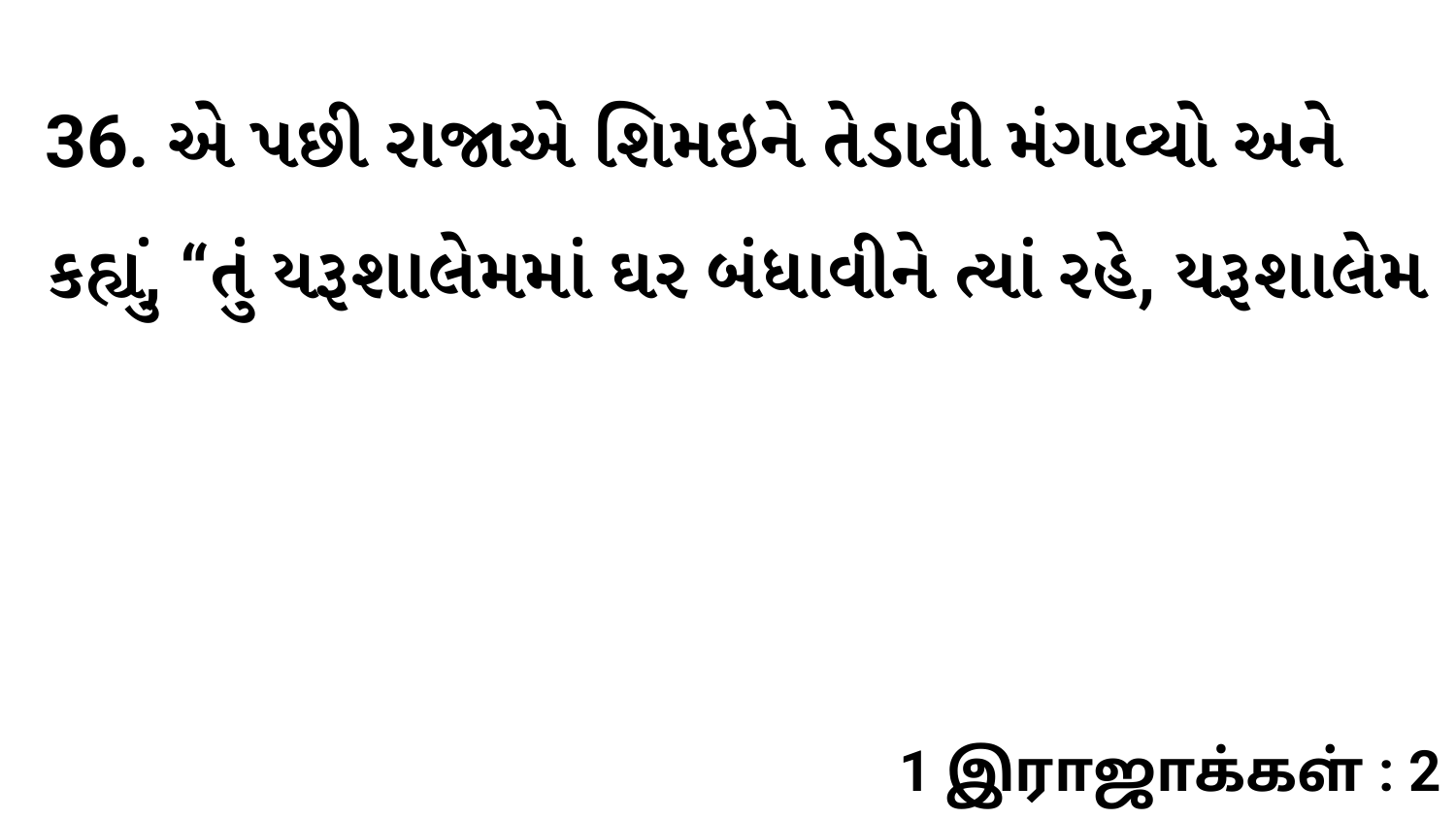

36. એ પછી રાજાએ શિમઇને તેડાવી મંગાવ્યો અને કહ્યું, “તું યરૂશાલેમમાં ઘર બંધાવીને ત્યાં રહે, યરૂશાલેમ
1 இராஜாக்கள் : 2